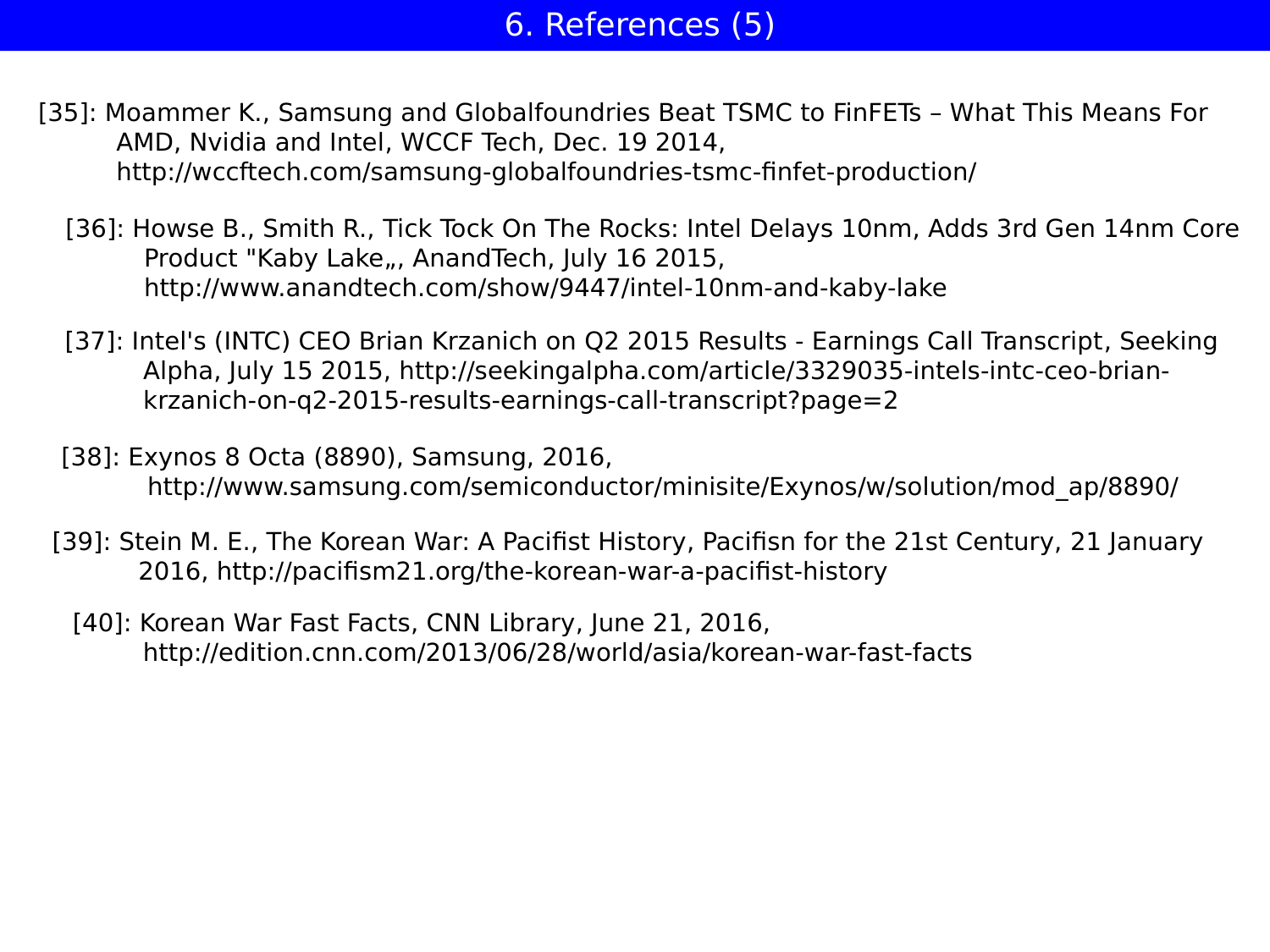

6. References (5)
[35]: Moammer K., Samsung and Globalfoundries Beat TSMC to FinFETs – What This Means For
          AMD, Nvidia and Intel, WCCF Tech, Dec. 19 2014,
          http://wccftech.com/samsung-globalfoundries-tsmc-finfet-production/
[36]: Howse B., Smith R., Tick Tock On The Rocks: Intel Delays 10nm, Adds 3rd Gen 14nm Core
          Product "Kaby Lake„, AnandTech, July 16 2015,
          http://www.anandtech.com/show/9447/intel-10nm-and-kaby-lake
[37]: Intel's (INTC) CEO Brian Krzanich on Q2 2015 Results - Earnings Call Transcript, Seeking
          Alpha, July 15 2015, http://seekingalpha.com/article/3329035-intels-intc-ceo-brian-
          krzanich-on-q2-2015-results-earnings-call-transcript?page=2
[38]: Exynos 8 Octa (8890), Samsung, 2016,
           http://www.samsung.com/semiconductor/minisite/Exynos/w/solution/mod_ap/8890/
[39]: Stein M. E., The Korean War: A Pacifist History, Pacifisn for the 21st Century, 21 January
           2016, http://pacifism21.org/the-korean-war-a-pacifist-history
[40]: Korean War Fast Facts, CNN Library, June 21, 2016,
         http://edition.cnn.com/2013/06/28/world/asia/korean-war-fast-facts